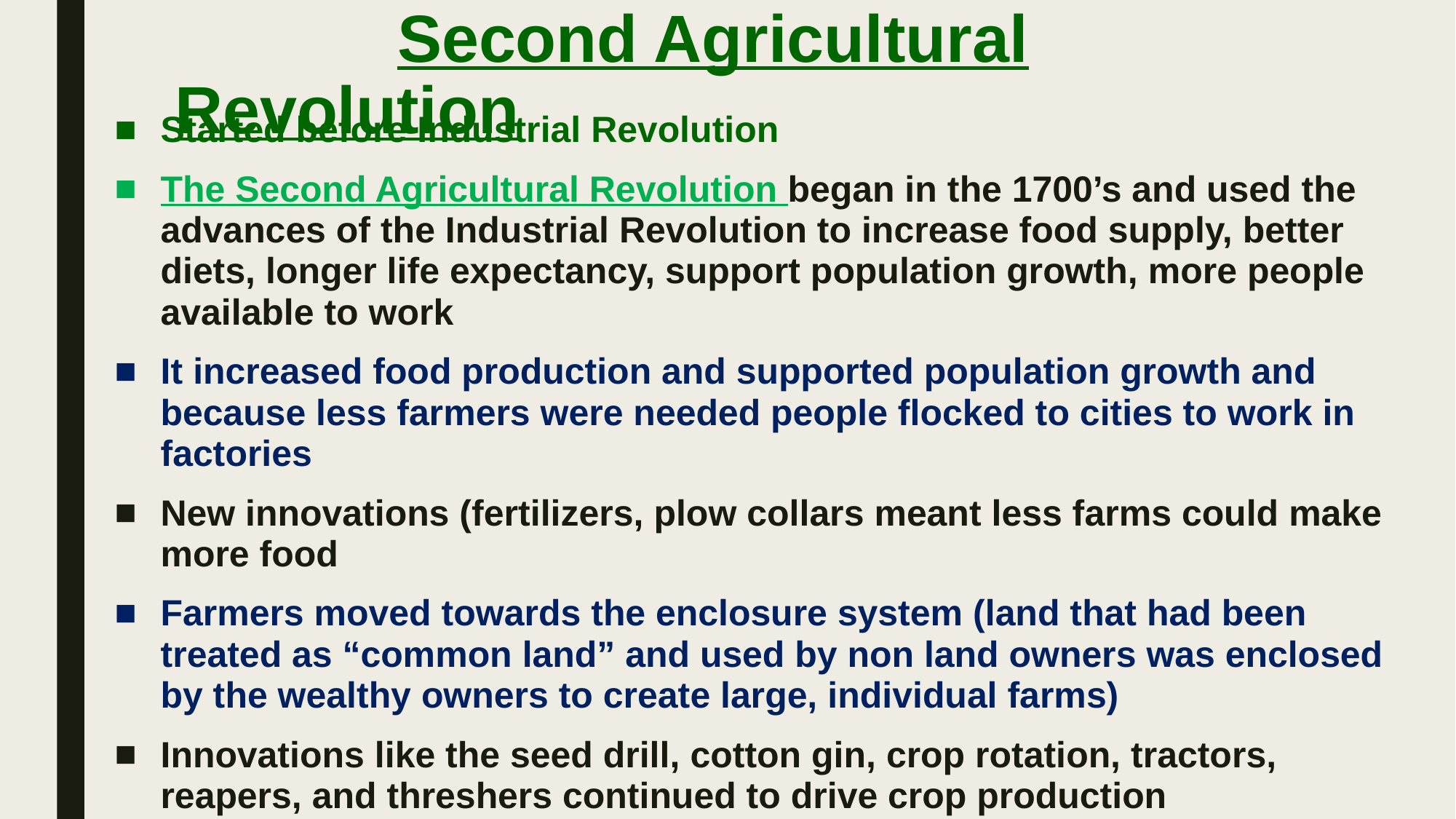

# Second Agricultural Revolution
Started before Industrial Revolution
The Second Agricultural Revolution began in the 1700’s and used the advances of the Industrial Revolution to increase food supply, better diets, longer life expectancy, support population growth, more people available to work
It increased food production and supported population growth and because less farmers were needed people flocked to cities to work in factories
New innovations (fertilizers, plow collars meant less farms could make more food
Farmers moved towards the enclosure system (land that had been treated as “common land” and used by non land owners was enclosed by the wealthy owners to create large, individual farms)
Innovations like the seed drill, cotton gin, crop rotation, tractors, reapers, and threshers continued to drive crop production
Railroads increased the speed of transportation so it doesn’t rot before it reaches the consumers